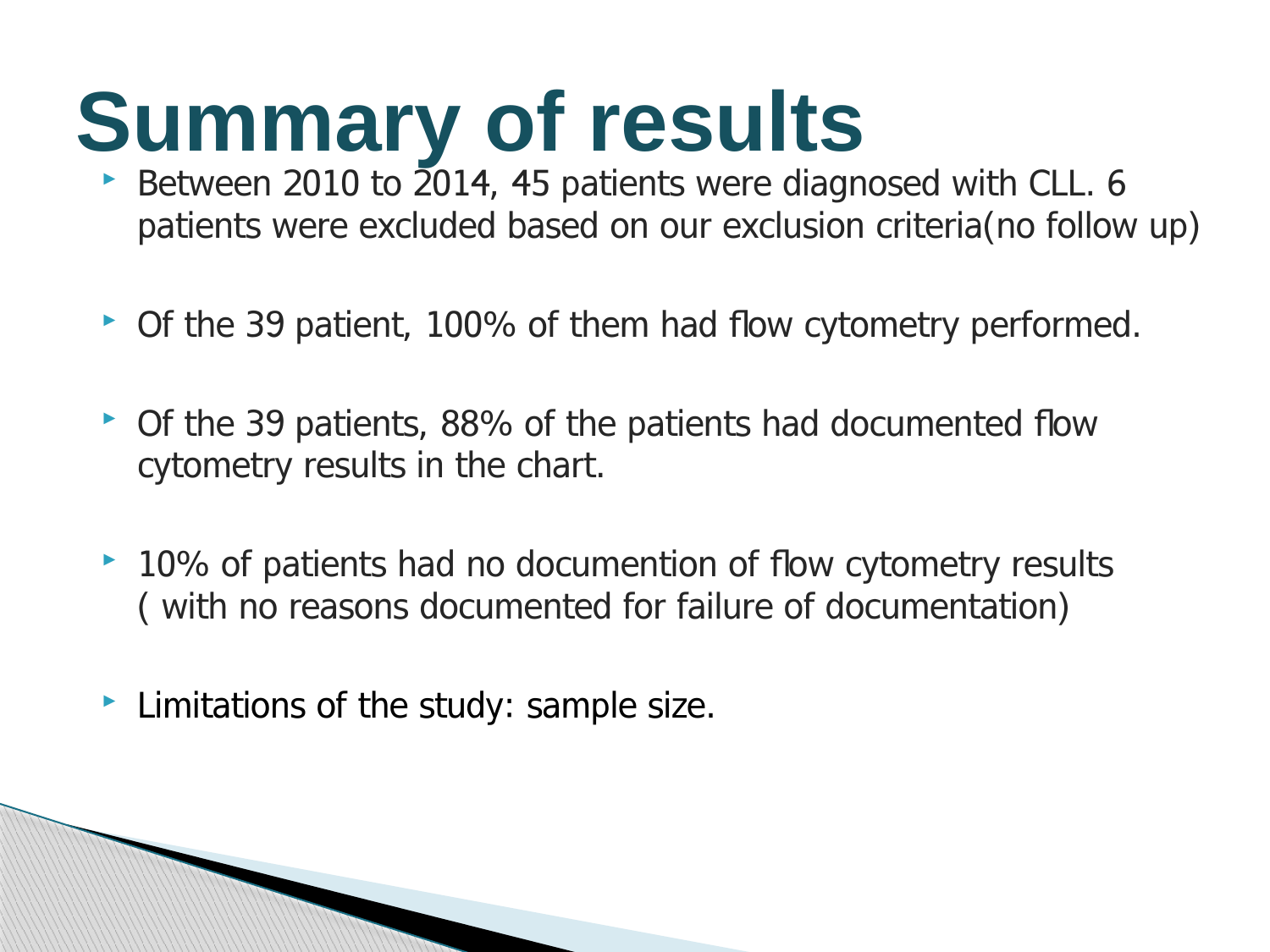

# Summary of results
Between 2010 to 2014, 45 patients were diagnosed with CLL. 6 patients were excluded based on our exclusion criteria(no follow up)

Of the 39 patient, 100% of them had flow cytometry performed.

Of the 39 patients, 88% of the patients had documented flow cytometry results in the chart.

10% of patients had no documention of flow cytometry results ( with no reasons documented for failure of documentation)

Limitations of the study: sample size.